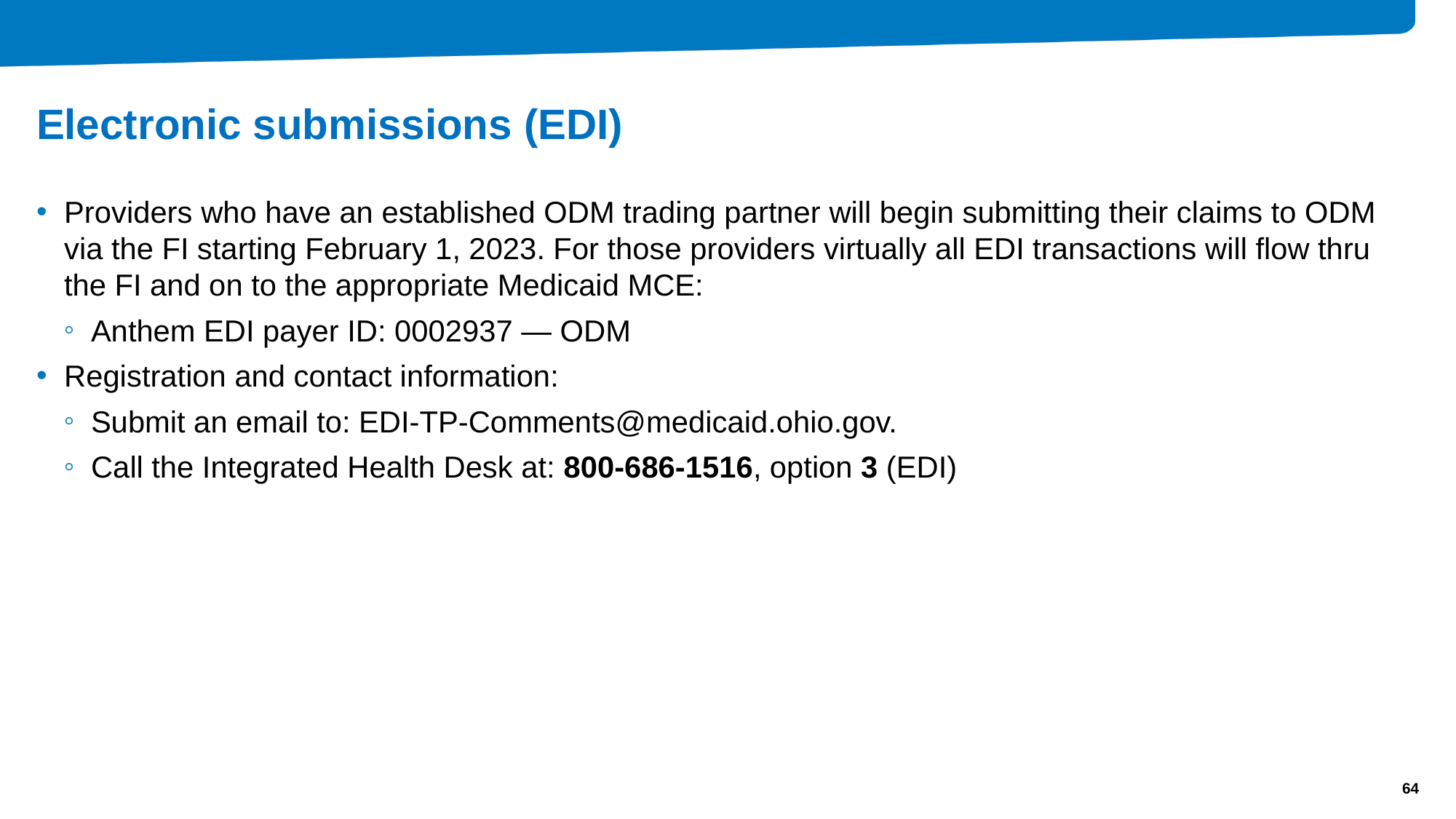

# Electronic submissions (EDI)
Providers who have an established ODM trading partner will begin submitting their claims to ODM via the FI starting February 1, 2023. For those providers virtually all EDI transactions will flow thru the FI and on to the appropriate Medicaid MCE:
Anthem EDI payer ID: 0002937 — ODM
Registration and contact information:
Submit an email to: EDI-TP-Comments@medicaid.ohio.gov.
Call the Integrated Health Desk at: 800-686-1516, option 3 (EDI)

64